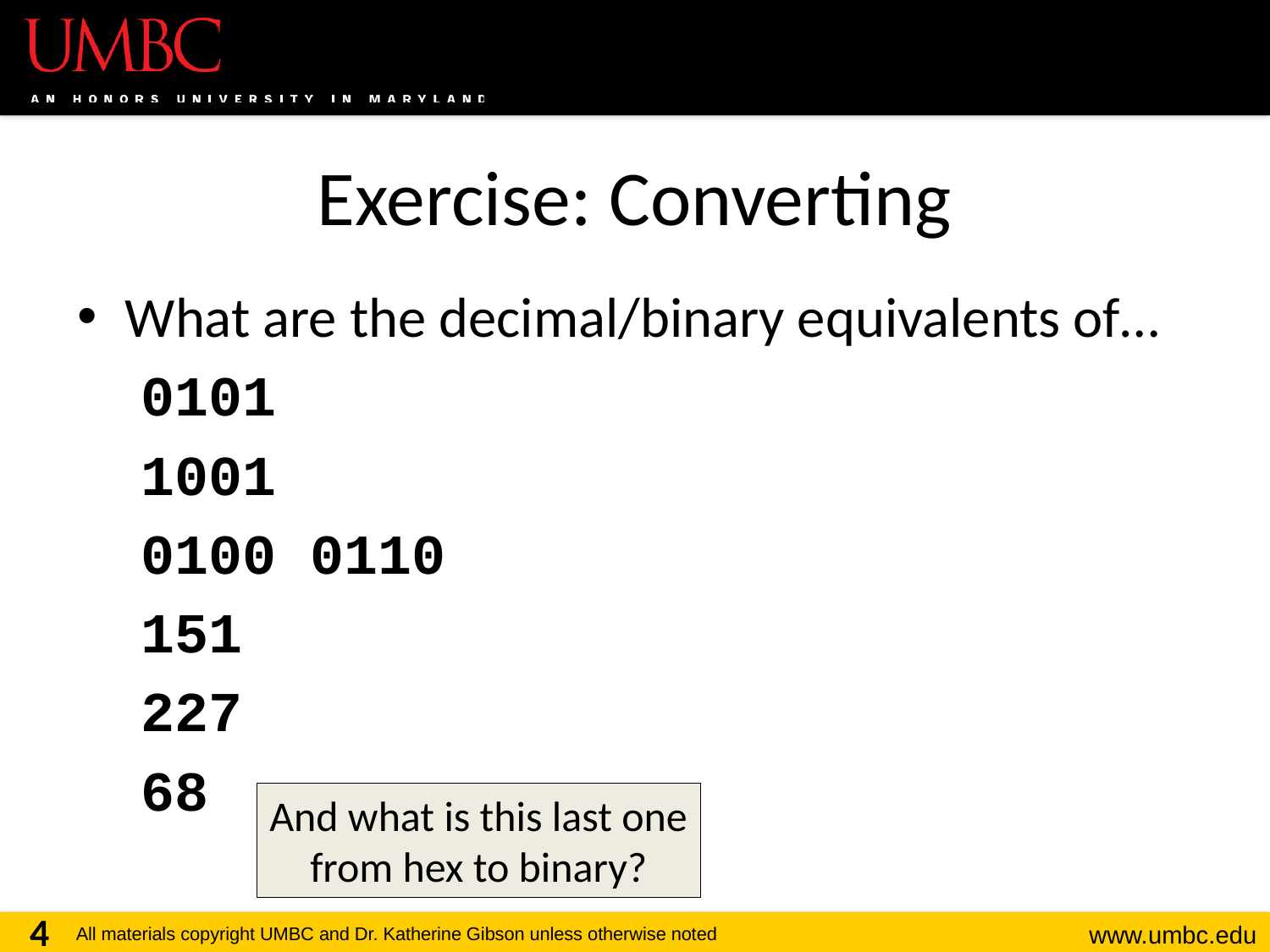

# Exercise: Converting
What are the decimal/binary equivalents of…
0101
1001
0100 0110
151
227
68

And what is this last one from hex to binary?
4